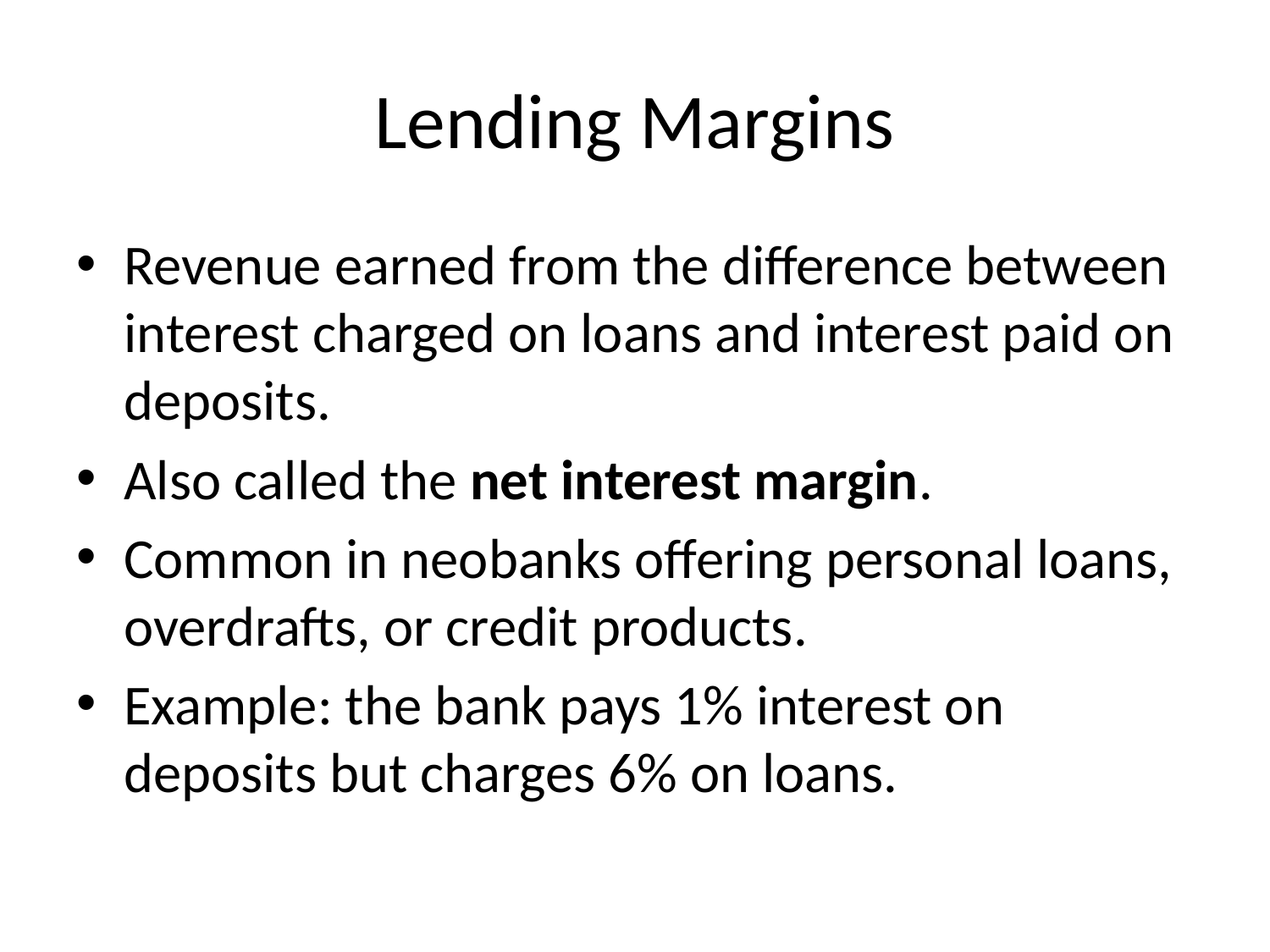

# Lending Margins
Revenue earned from the difference between interest charged on loans and interest paid on deposits.
Also called the net interest margin.
Common in neobanks offering personal loans, overdrafts, or credit products.
Example: the bank pays 1% interest on deposits but charges 6% on loans.